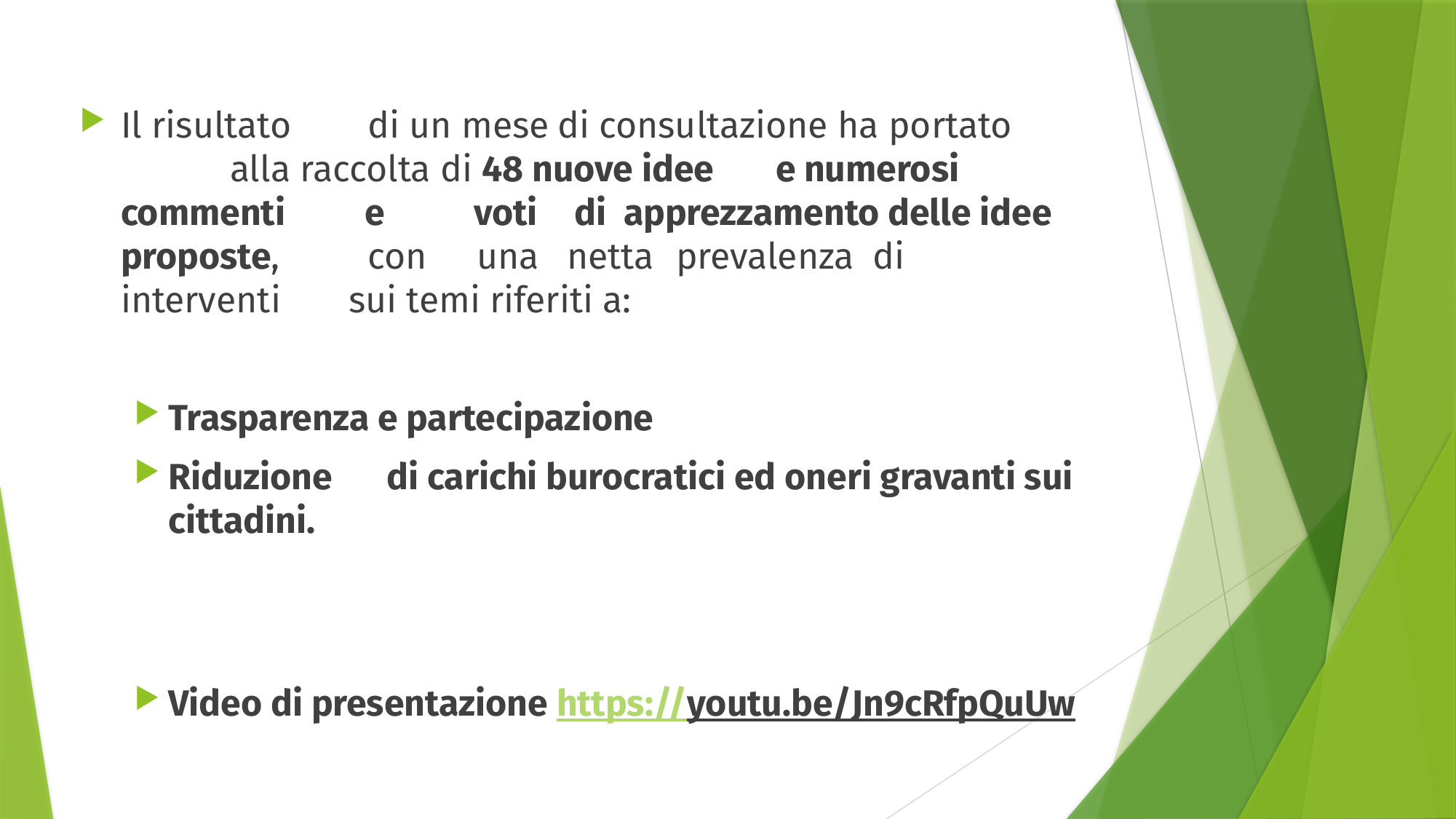

Il risultato	   di un mese	di consultazione ha portato	alla raccolta di 48 nuove idee	e numerosi commenti	   e	   voti	  di  apprezzamento delle idee  proposte,	   con	   una	 netta	 prevalenza  di  interventi	 sui temi riferiti a:

Trasparenza e partecipazione
Riduzione	di carichi burocratici ed oneri gravanti sui cittadini.

Video di presentazione https://youtu.be/Jn9cRfpQuUw